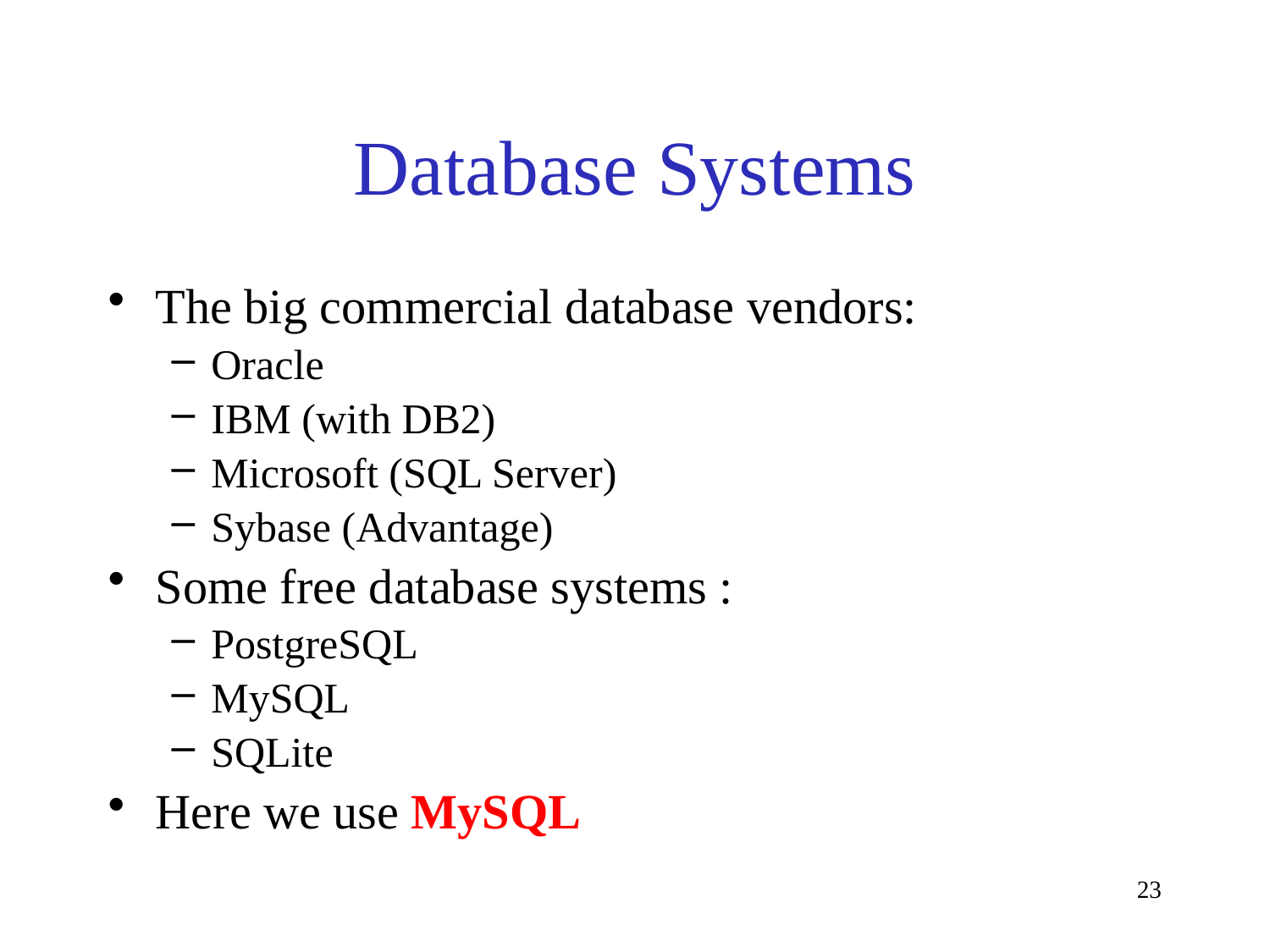

# Database Systems
The big commercial database vendors:
Oracle
IBM (with DB2)
Microsoft (SQL Server)
Sybase (Advantage)
Some free database systems :
PostgreSQL
MySQL
SQLite
Here we use MySQL
23